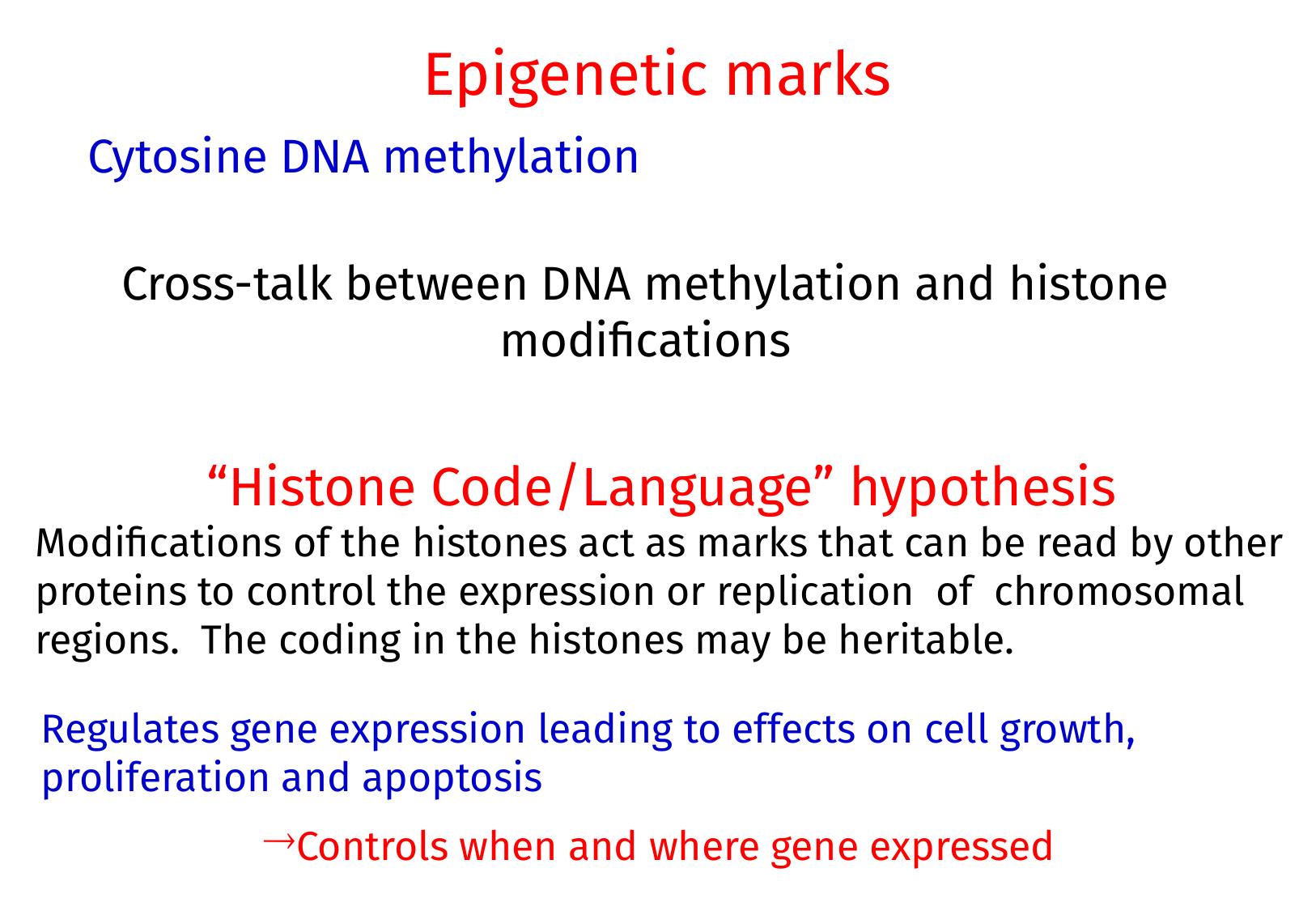

# Epigenetic marks
Cytosine DNA methylation
	other modifications also occur
	associated with gene repression

Covalent histone modifications
	acetylation
	methylation
	phosphorylation
	ubiquitination, and others

Histone variants

Nucleosome remodelling engines

Non-coding RNAs
	effects on DNA methylation

Cross-talk between DNA methylation and histone modifications

Gene activation
Gene activation/repression

“Histone Code/Language” hypothesis
Modifications of the histones act as marks that can be read by other proteins to control the expression or replication  of  chromosomal regions.  The coding in the histones may be heritable.

Regulates gene expression leading to effects on cell growth, proliferation and apoptosis

Controls when and where gene expressed